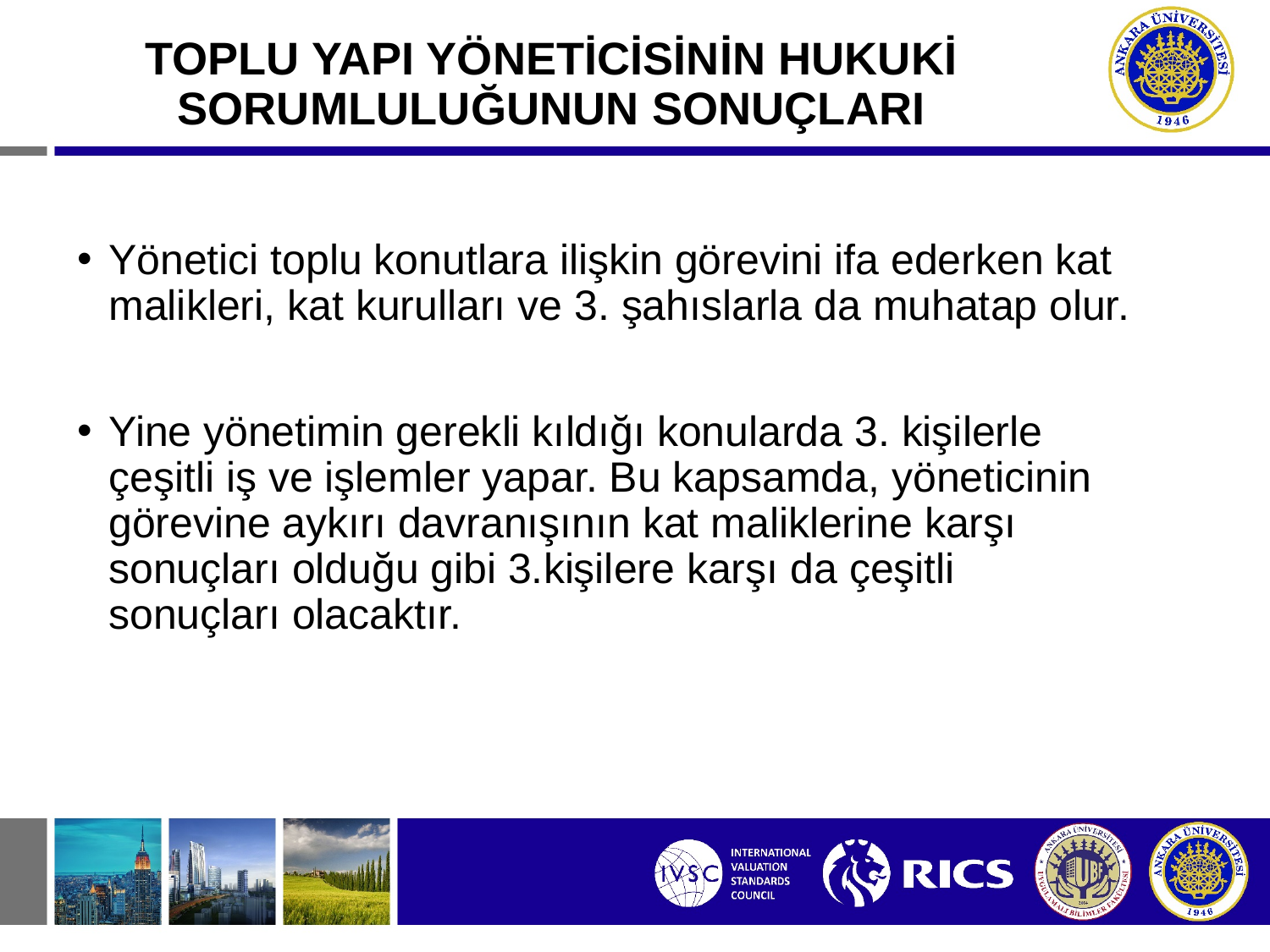

# TOPLU YAPI YÖNETİCİSİNİN HUKUKİ SORUMLULUĞUNUN SONUÇLARI
Yönetici toplu konutlara ilişkin görevini ifa ederken kat malikleri, kat kurulları ve 3. şahıslarla da muhatap olur.

Yine yönetimin gerekli kıldığı konularda 3. kişilerle çeşitli iş ve işlemler yapar. Bu kapsamda, yöneticinin görevine aykırı davranışının kat maliklerine karşı sonuçları olduğu gibi 3.kişilere karşı da çeşitli sonuçları olacaktır.